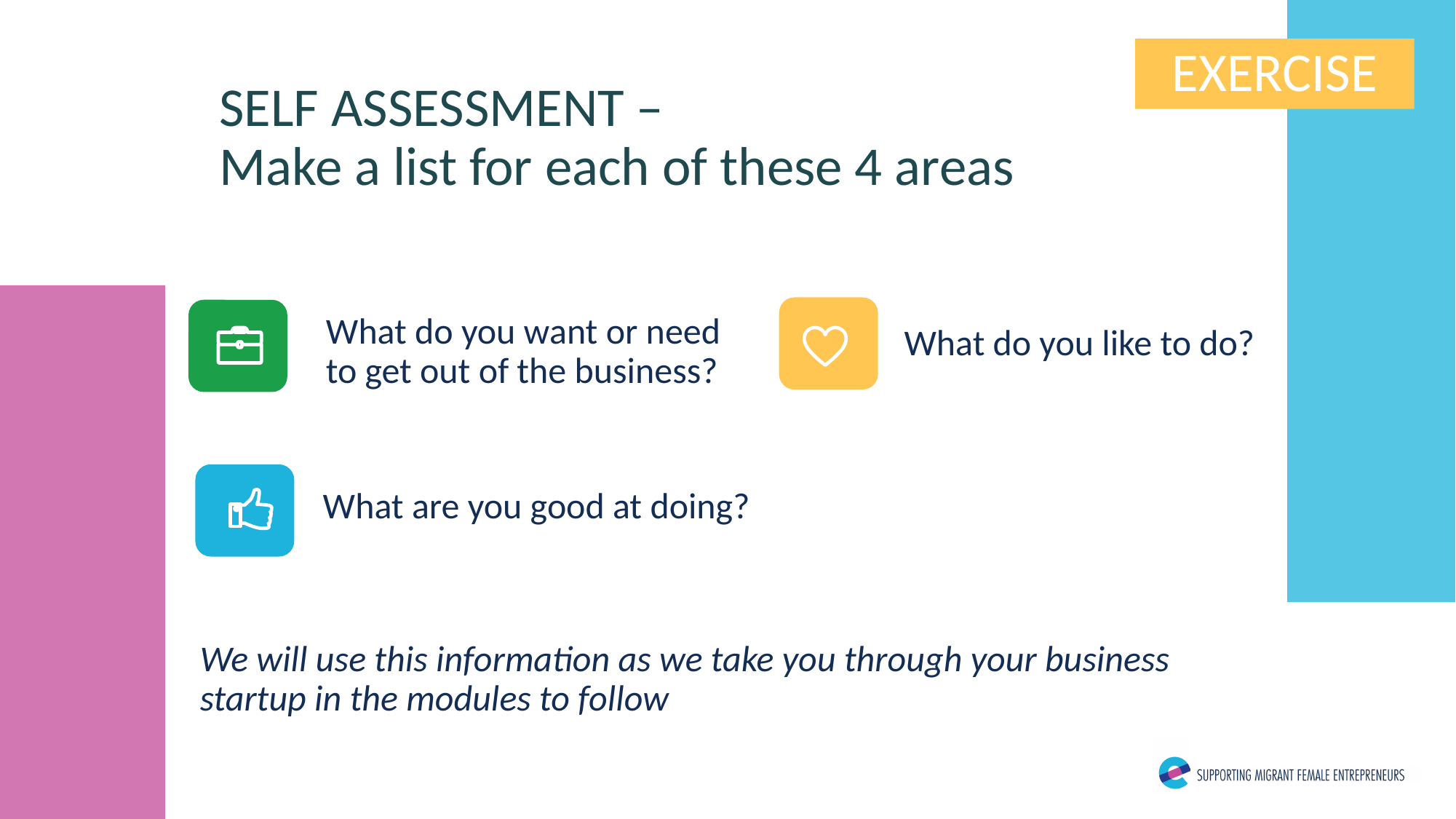

EXERCISE
SELF ASSESSMENT –                     Make a list for each of these 4 areas

What do you want or need to get out of the business?
What do you like to do?

What are you good at doing?

We will use this information as we take you through your business startup in the modules to follow